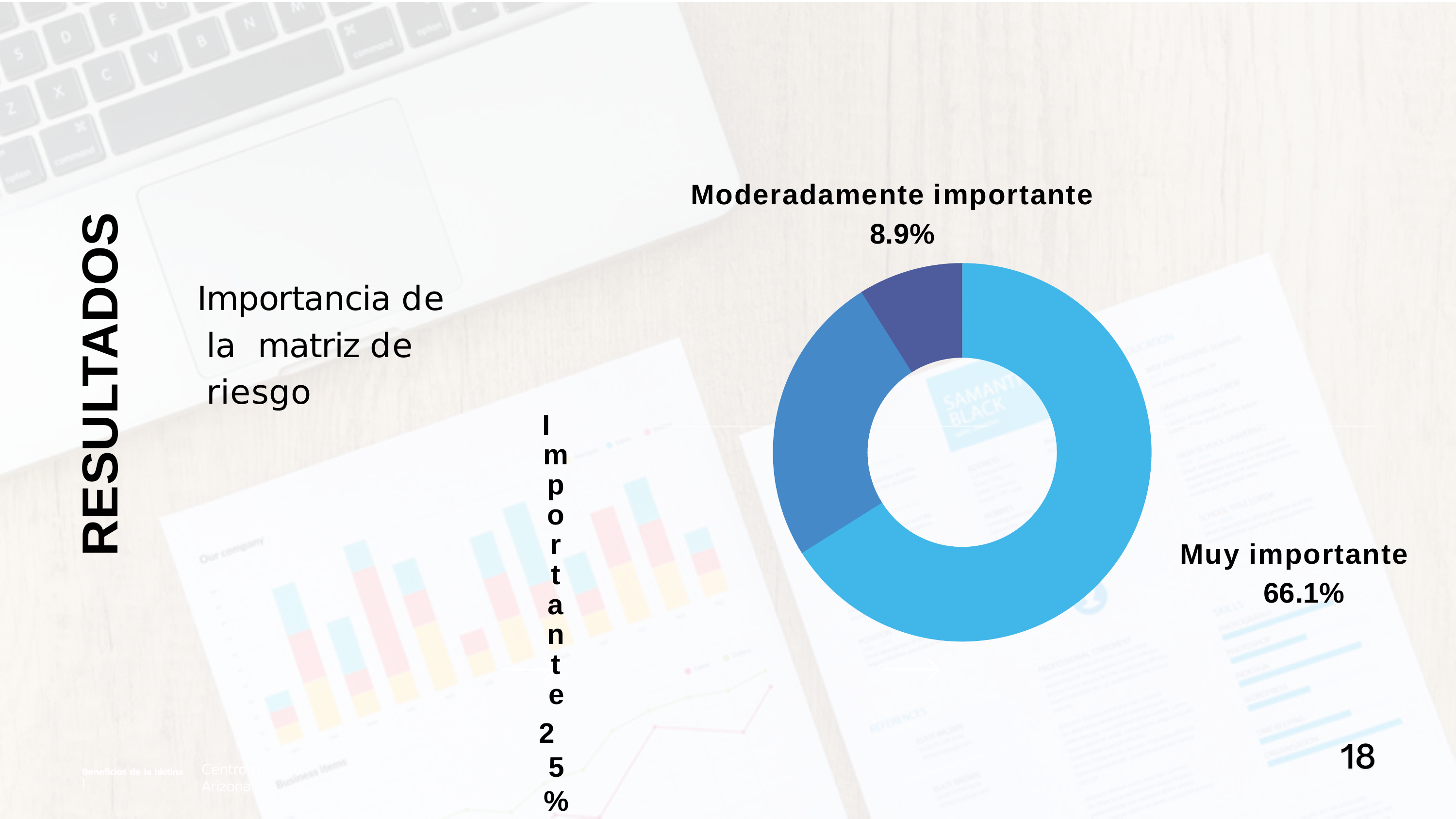

# Moderadamente importante  8.9%
RESULTADOS

Importancia de la  matriz de riesgo
Importante
25%
Muy importante  66.1%
Centro médico Arizona
Beneficios de la biotina |